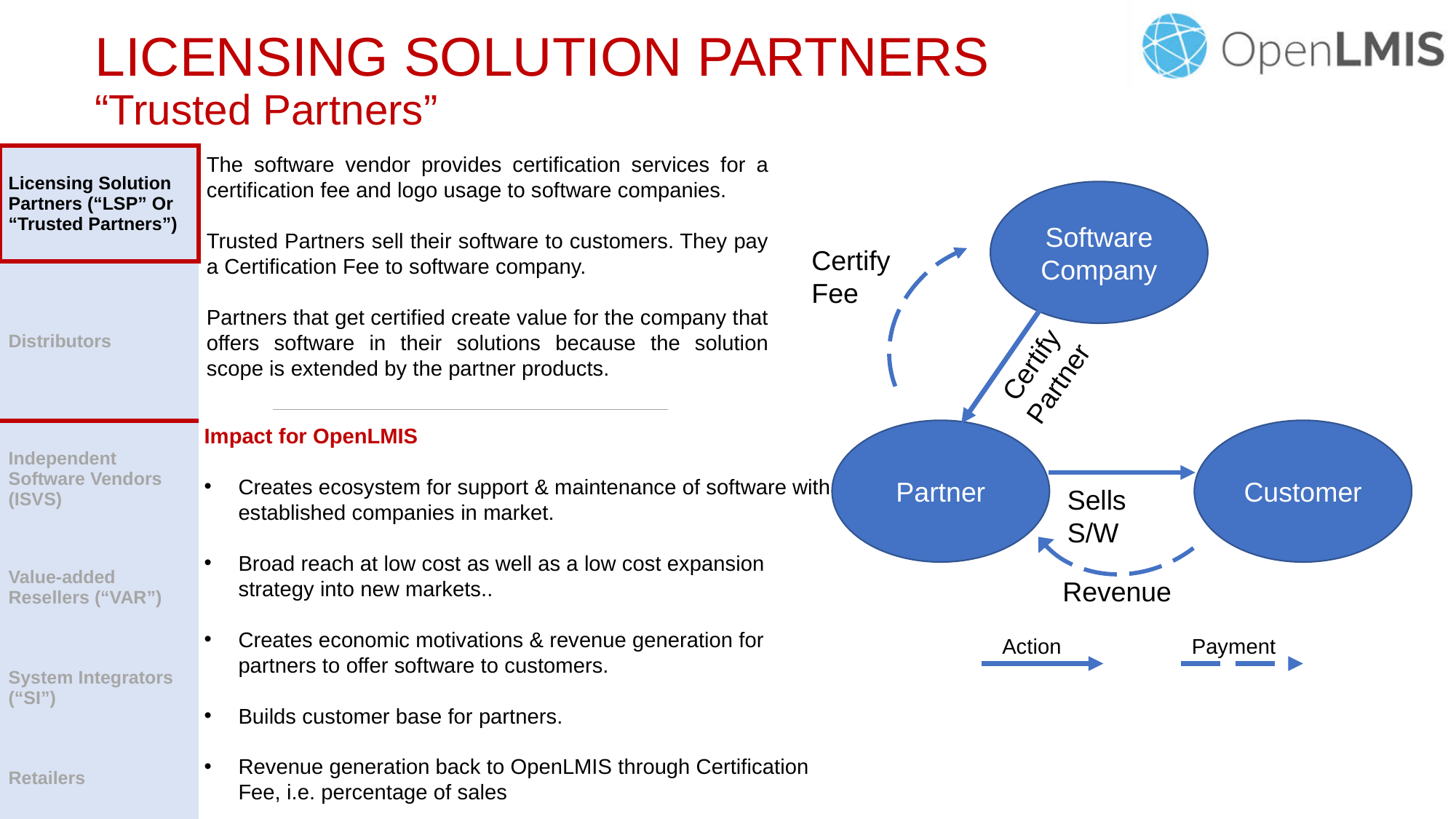

# LICENSING SOLUTION PARTNERS “Trusted Partners”
| Licensing Solution Partners (“LSP” Or “Trusted Partners”) |
| --- |
| Distributors |
| Independent Software Vendors (ISVS) |
| Value-added Resellers (“VAR”) |
| System Integrators (“SI”) |
| Retailers |
The software vendor provides certification services for a certification fee and logo usage to software companies.

Trusted Partners sell their software to customers. They pay a Certification Fee to software company.

Partners that get certified create value for the company that offers software in their solutions because the solution scope is extended by the partner products.
Software Company
Customer
Partner

Certify Partner

Sells S/W
Certify Fee
Revenue
Action
Payment
Impact for OpenLMIS

Creates ecosystem for support & maintenance of software with established companies in market.

Broad reach at low cost as well as a low cost expansion strategy into new markets..

Creates economic motivations & revenue generation for partners to offer software to customers.

Builds customer base for partners.

Revenue generation back to OpenLMIS through Certification Fee, i.e. percentage of sales